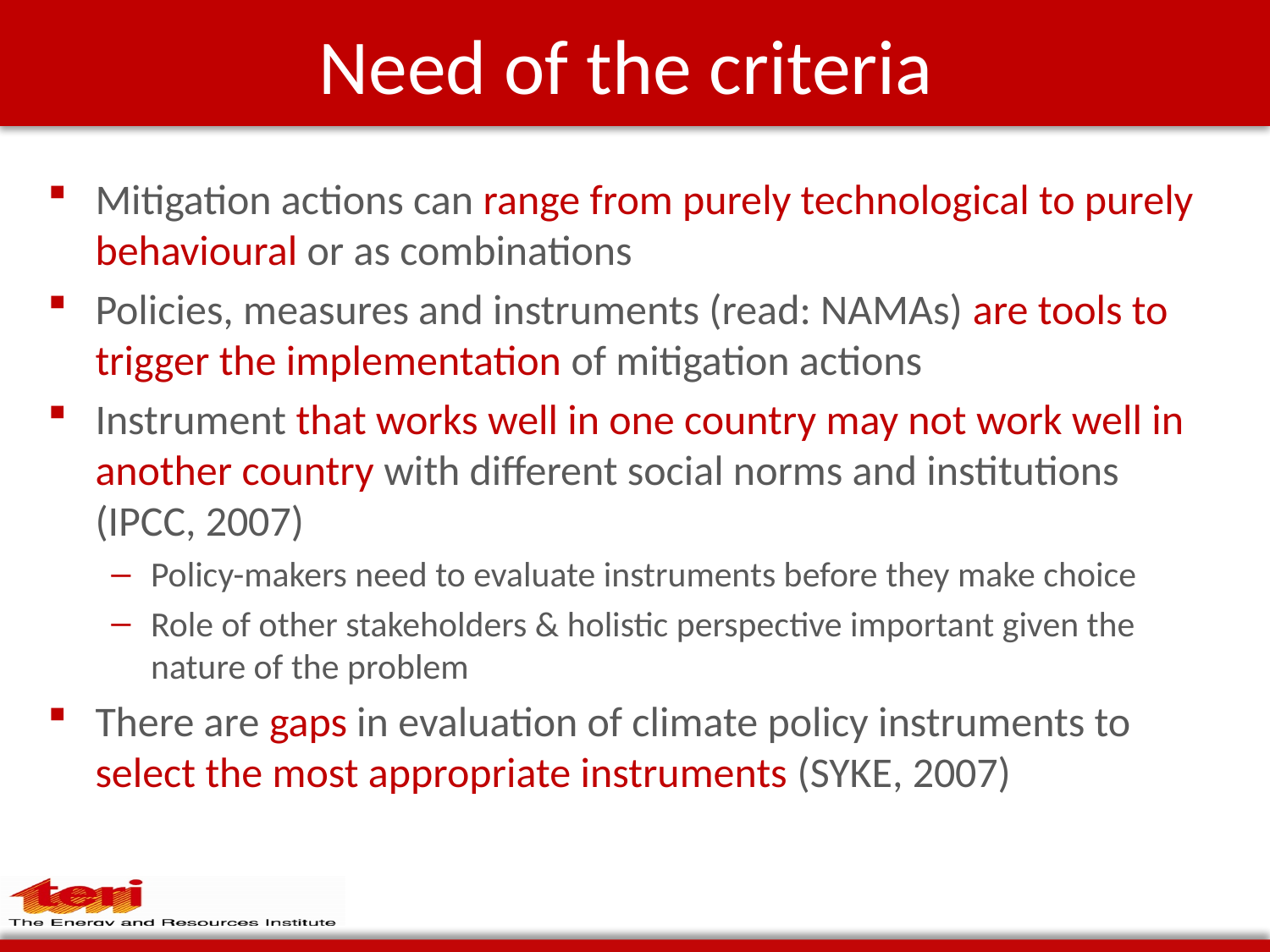

# Need of the criteria
Mitigation actions can range from purely technological to purely behavioural or as combinations
Policies, measures and instruments (read: NAMAs) are tools to trigger the implementation of mitigation actions
Instrument that works well in one country may not work well in another country with different social norms and institutions (IPCC, 2007)
Policy-makers need to evaluate instruments before they make choice
Role of other stakeholders & holistic perspective important given the nature of the problem
There are gaps in evaluation of climate policy instruments to select the most appropriate instruments (SYKE, 2007)